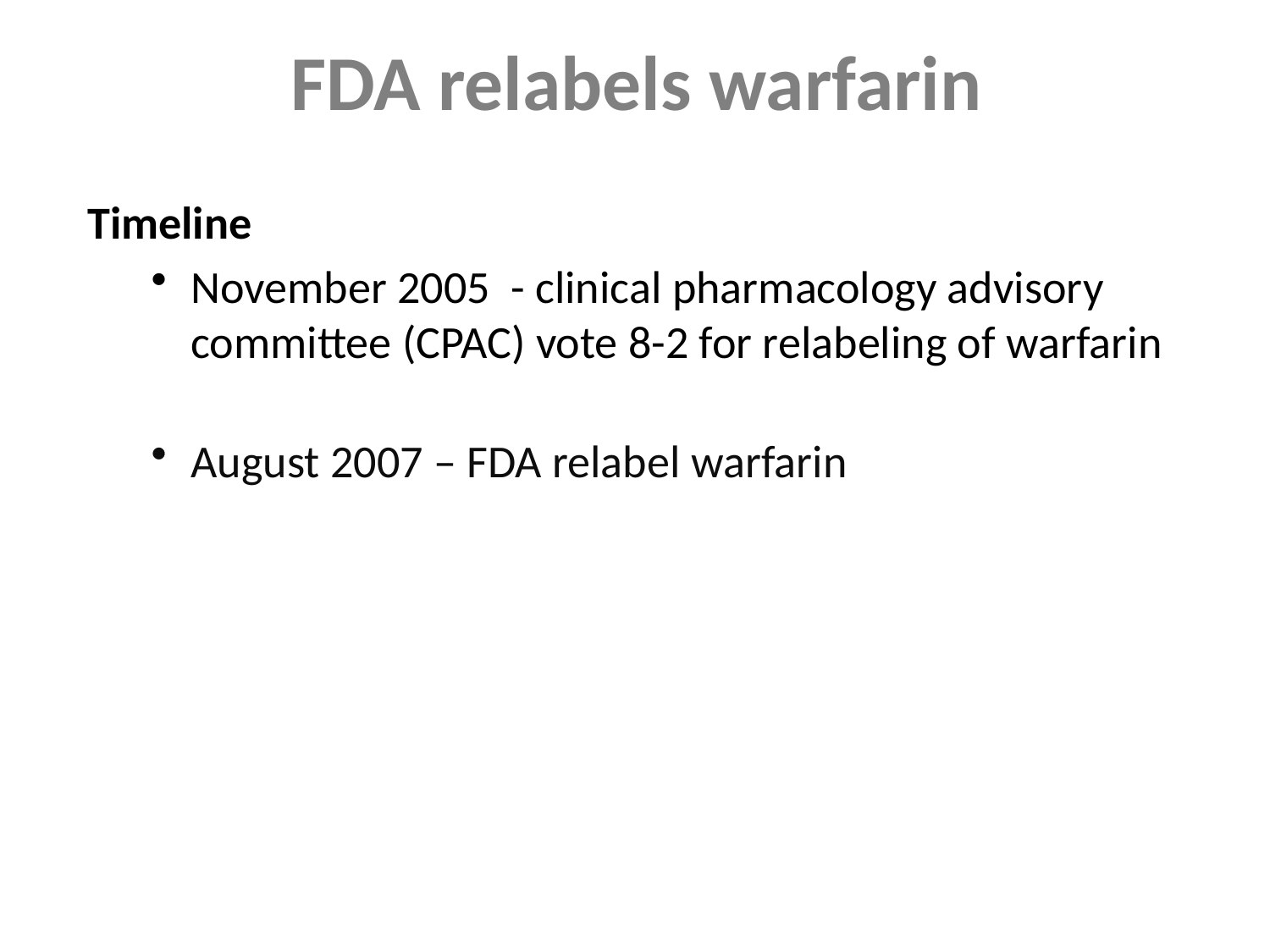

# FDA relabels warfarin

Timeline
November 2005  - clinical pharmacology advisory committee (CPAC) vote 8-2 for relabeling of warfarin

August 2007 – FDA relabel warfarin